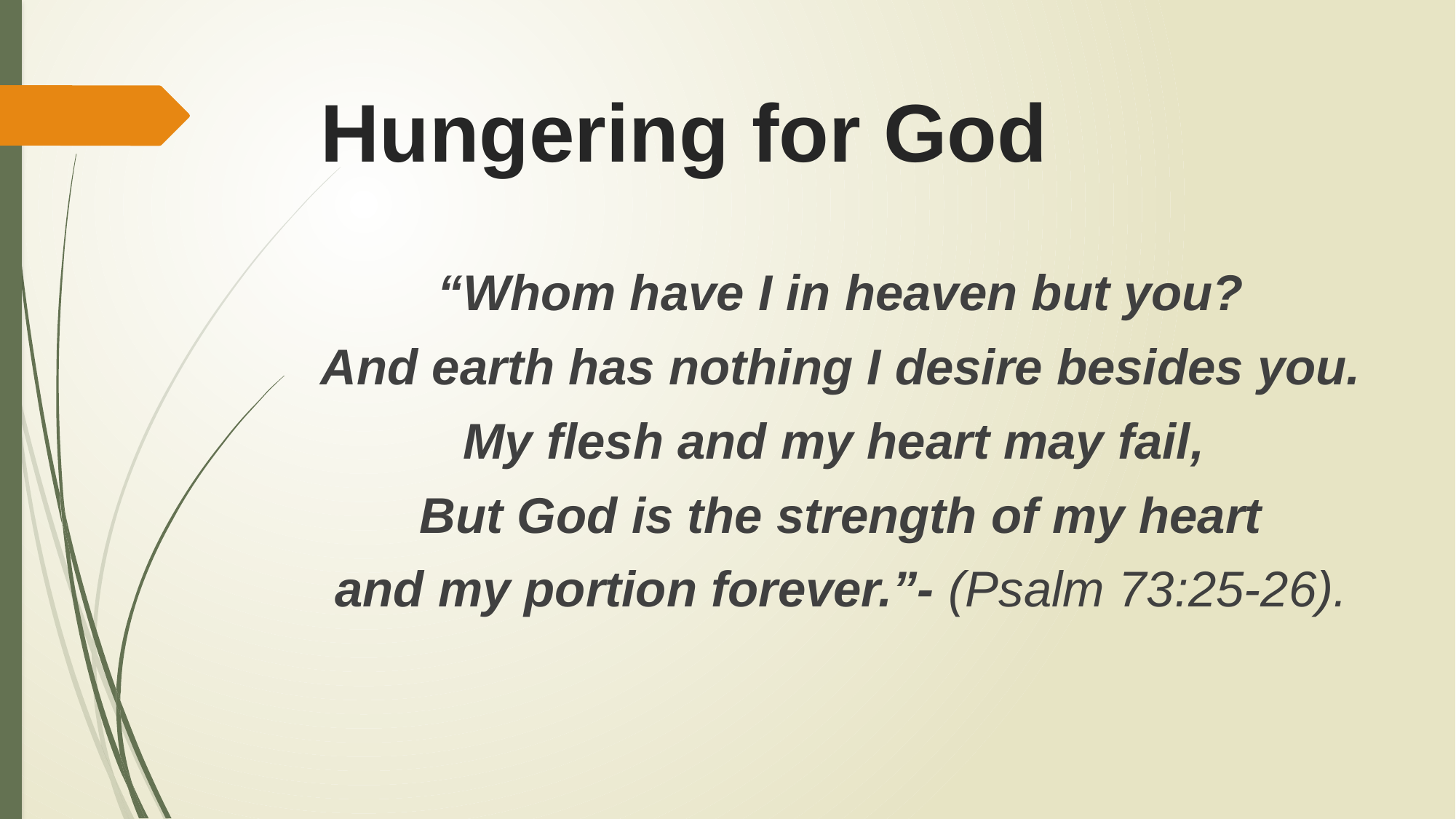

# Hungering for God
“Whom have I in heaven but you?
And earth has nothing I desire besides you.
My flesh and my heart may fail,
But God is the strength of my heart
and my portion forever.”- (Psalm 73:25-26).